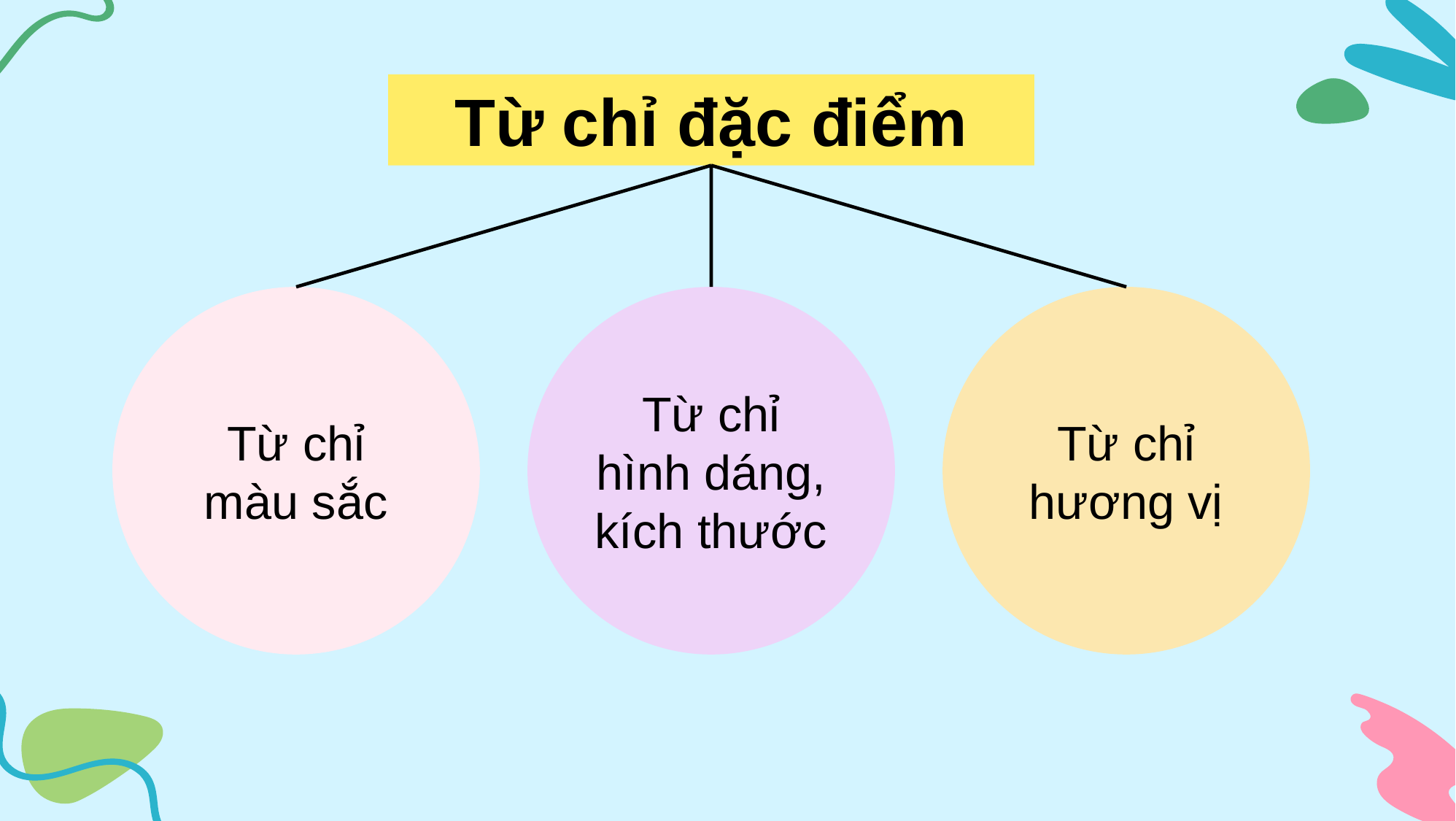

Từ chỉ đặc điểm
Từ chỉ màu sắc
Từ chỉ hình dáng, kích thước
Từ chỉ hương vị